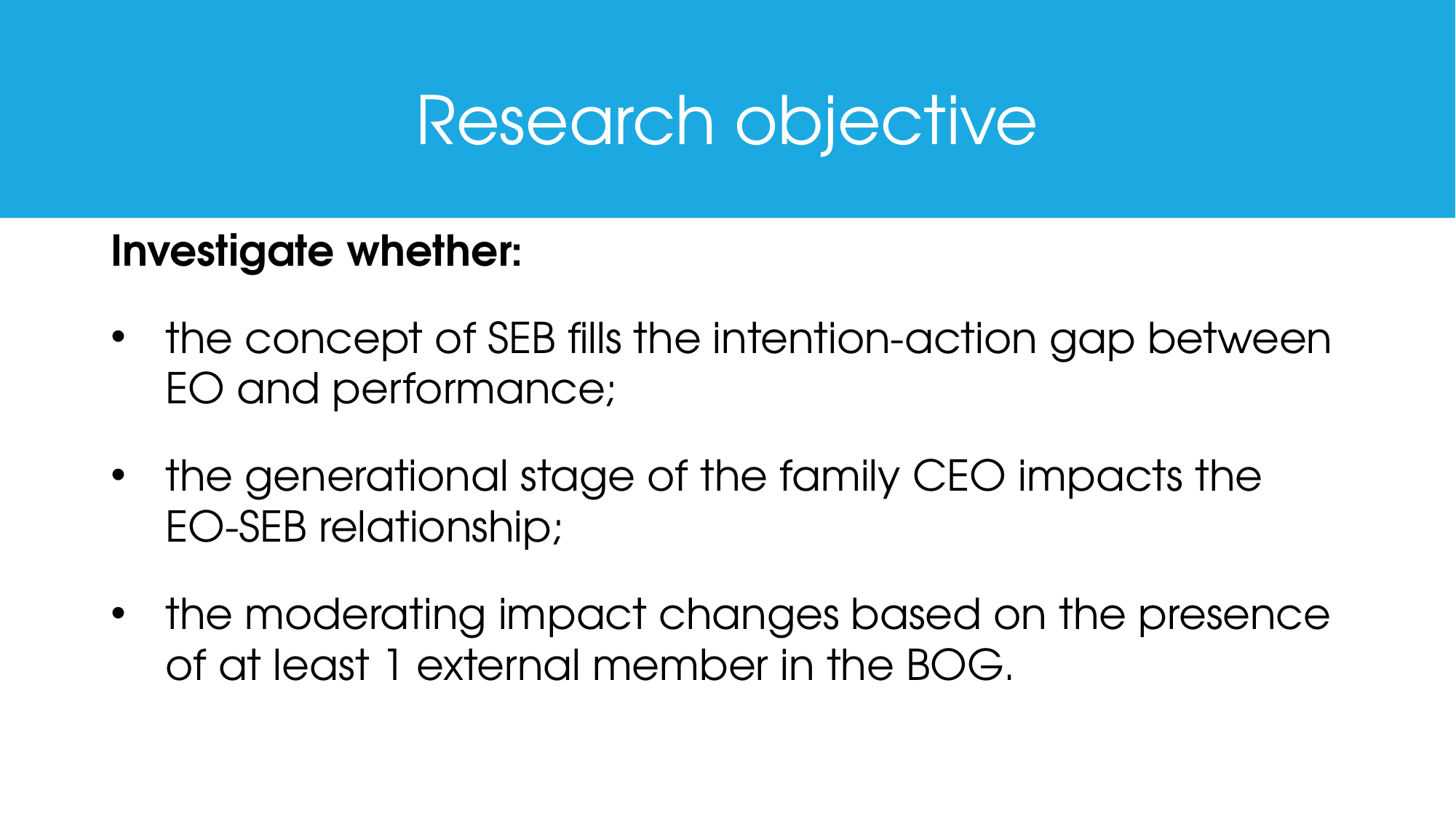

# Research objective
Investigate whether:
the concept of SEB fills the intention-action gap between EO and performance;
the generational stage of the family CEO impacts the EO-SEB relationship;
the moderating impact changes based on the presence of at least 1 external member in the BOG.